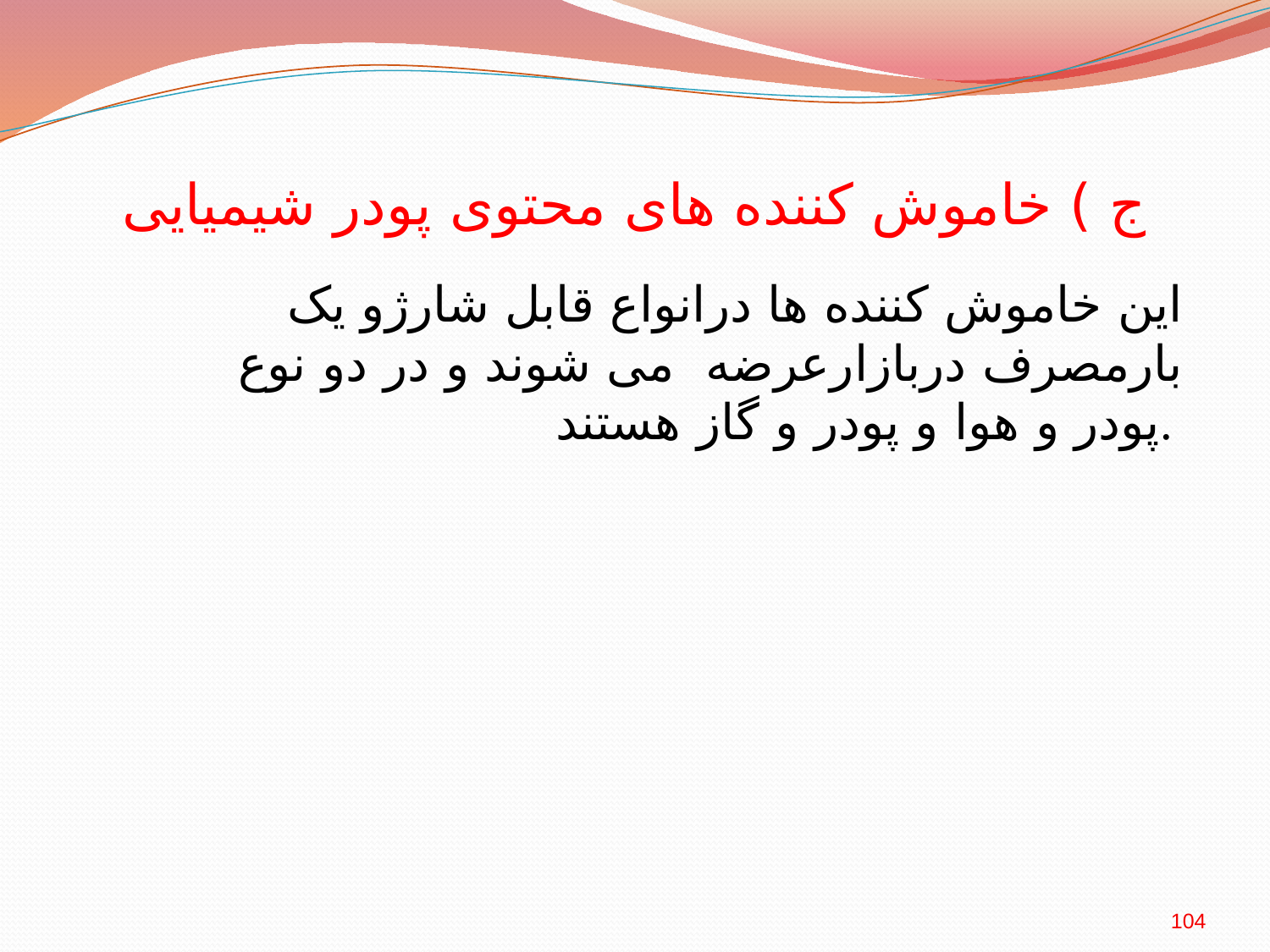

# ج ) خاموش کننده های محتوی پودر شیمیایی
این خاموش کننده ها درانواع قابل شارژو یک بارمصرف دربازارعرضه  می شوند و در دو نوع پودر و هوا و پودر و گاز هستند.

104